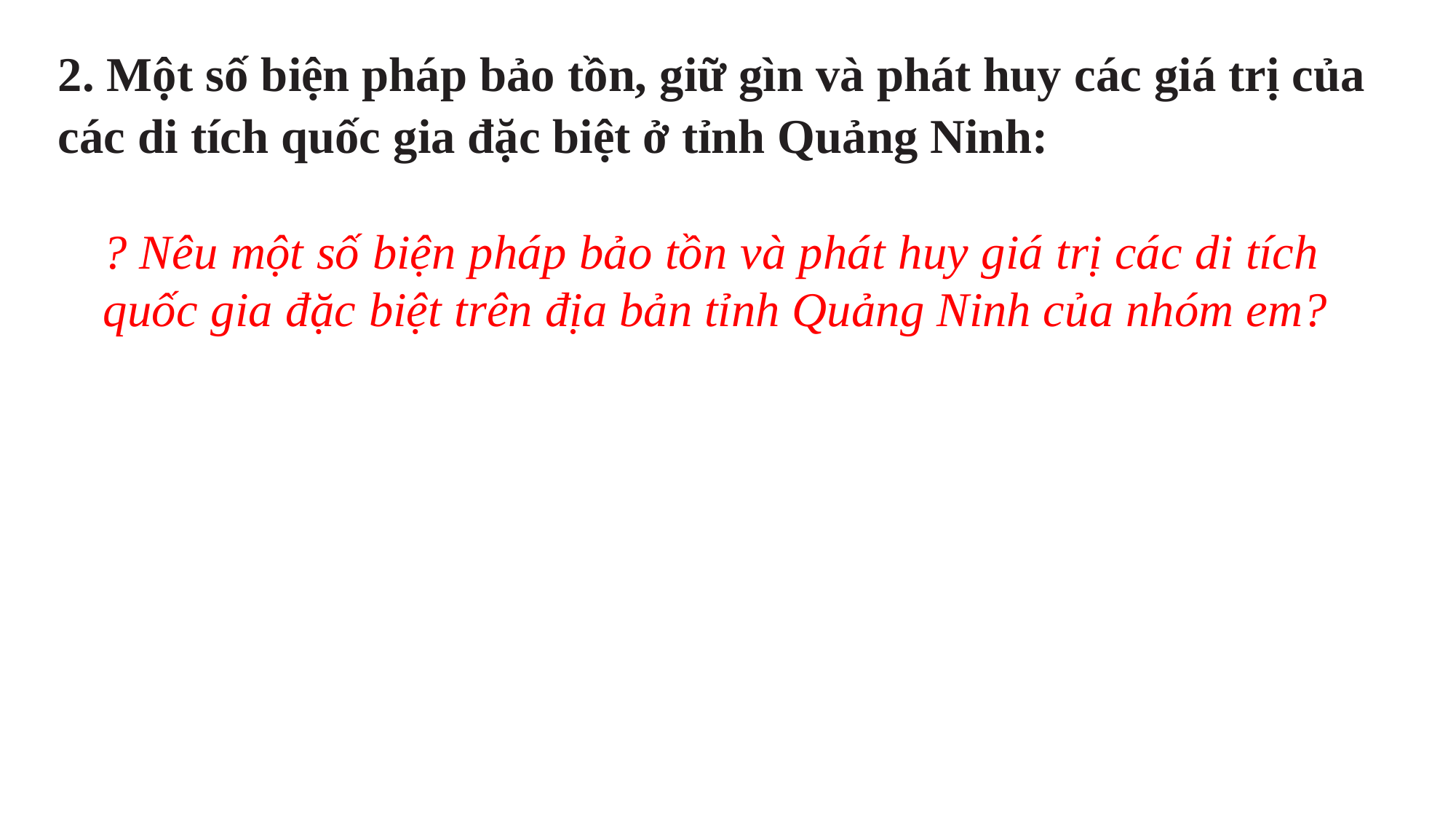

2. Một số biện pháp bảo tồn, giữ gìn và phát huy các giá trị của các di tích quốc gia đặc biệt ở tỉnh Quảng Ninh:
? Nêu một số biện pháp bảo tồn và phát huy giá trị các di tích quốc gia đặc biệt trên địa bản tỉnh Quảng Ninh của nhóm em?